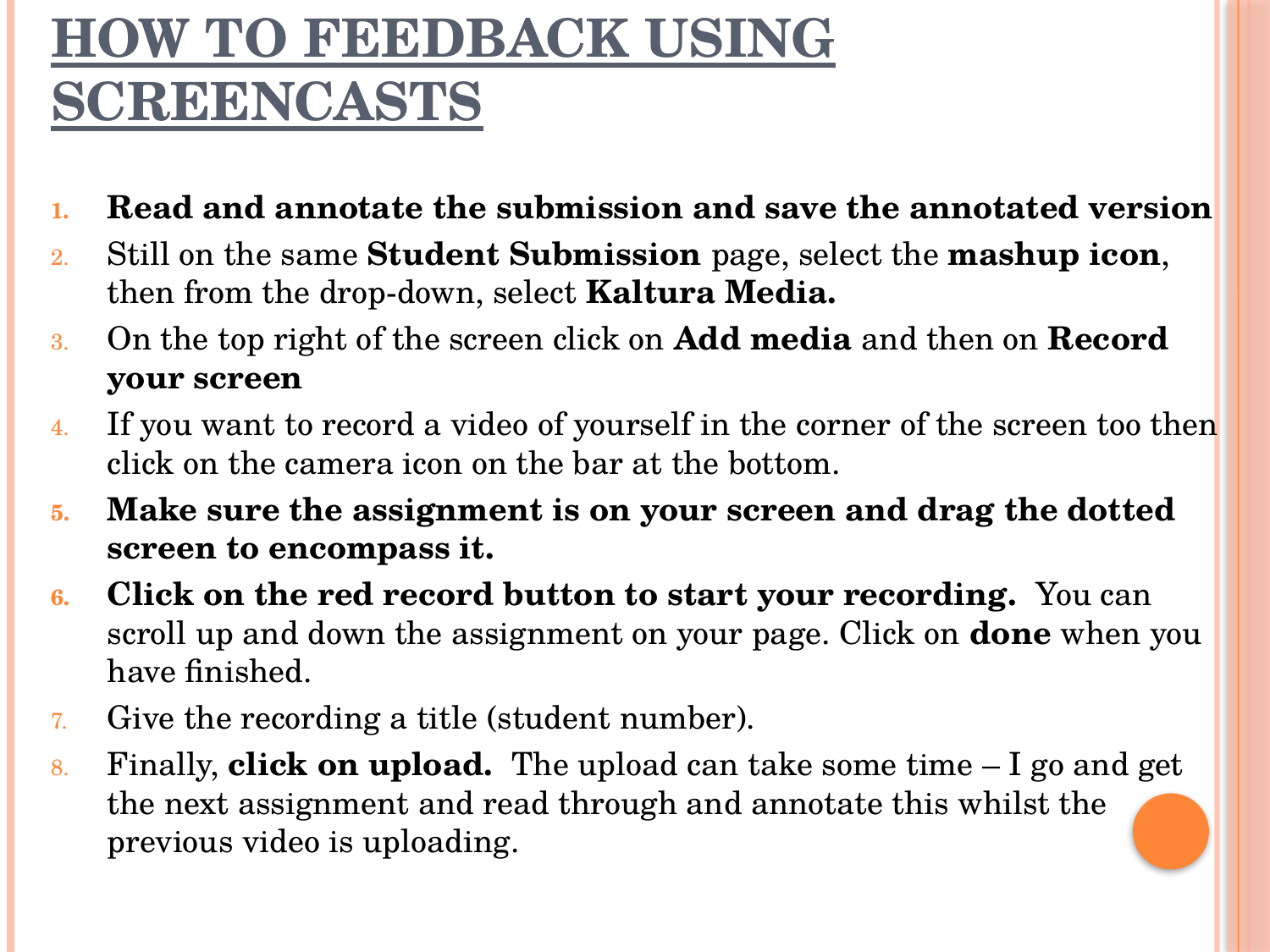

# How to feedback using screencasts
Read and annotate the submission and save the annotated version
Still on the same Student Submission page, select the mashup icon, then from the drop-down, select Kaltura Media.
On the top right of the screen click on Add media and then on Record your screen
If you want to record a video of yourself in the corner of the screen too then click on the camera icon on the bar at the bottom.
Make sure the assignment is on your screen and drag the dotted screen to encompass it.
Click on the red record button to start your recording.  You can scroll up and down the assignment on your page. Click on done when you have finished.
Give the recording a title (student number).
Finally, click on upload.  The upload can take some time – I go and get the next assignment and read through and annotate this whilst the previous video is uploading.